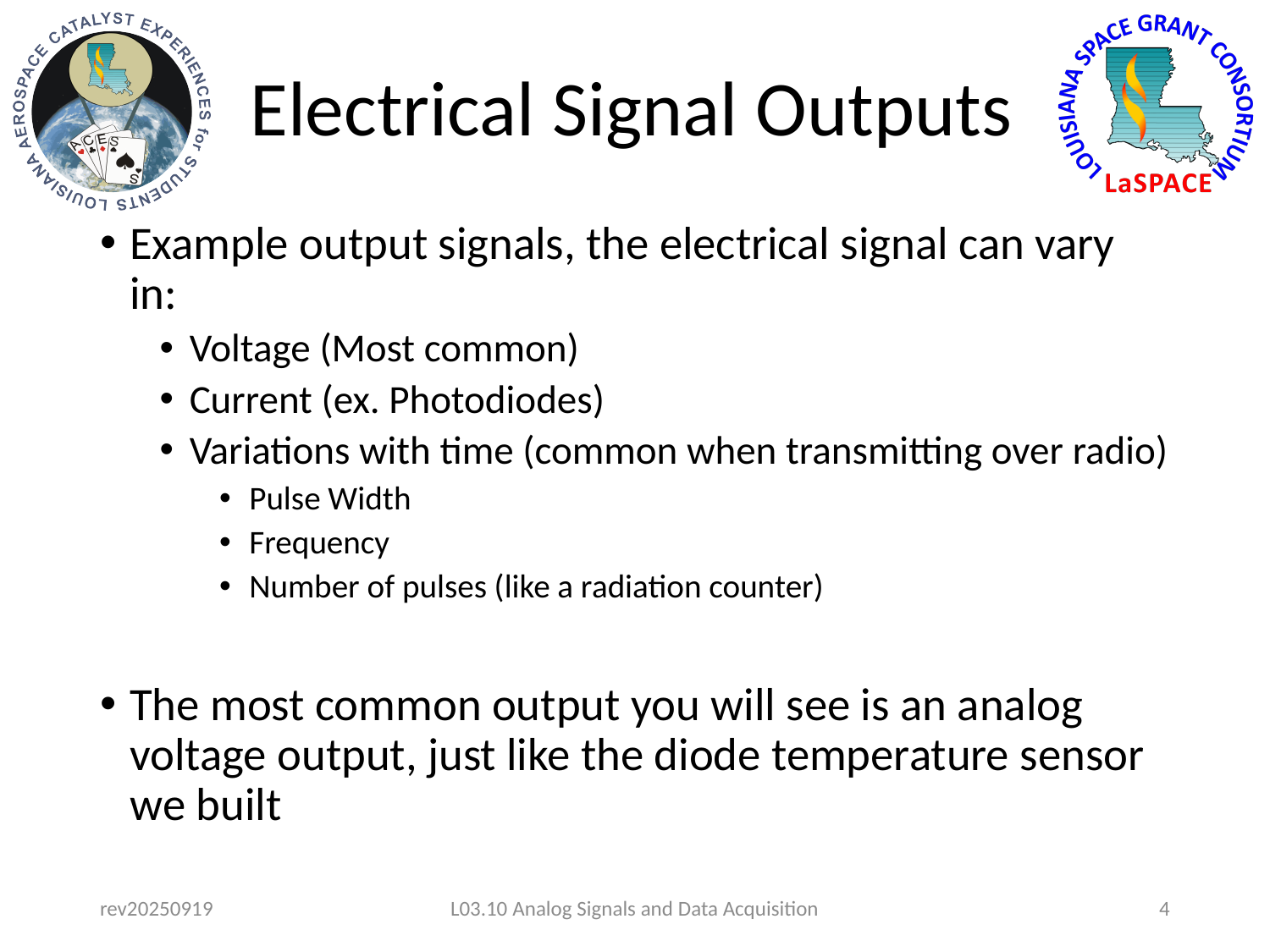

# Electrical Signal Outputs
Example output signals, the electrical signal can vary in:
Voltage (Most common)
Current (ex. Photodiodes)
Variations with time (common when transmitting over radio)
Pulse Width
Frequency
Number of pulses (like a radiation counter)

The most common output you will see is an analog voltage output, just like the diode temperature sensor we built
rev20250919
L03.10 Analog Signals and Data Acquisition
4